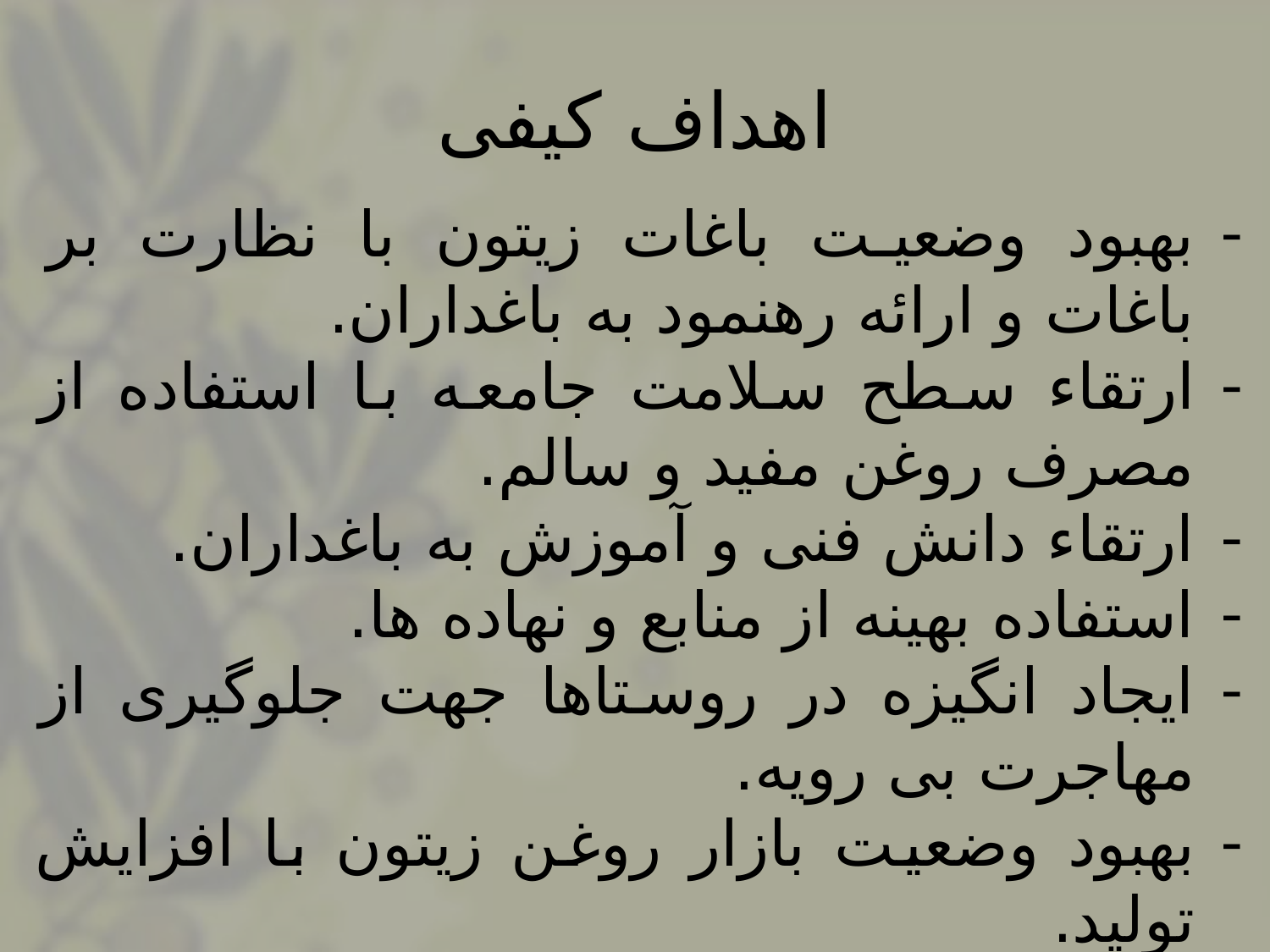

# اهداف کیفی
بهبود وضعیت باغات زیتون با نظارت بر باغات و ارائه رهنمود به باغداران.
ارتقاء سطح سلامت جامعه با استفاده از مصرف روغن مفید و سالم.
ارتقاء دانش فنی و آموزش به باغداران.
استفاده بهینه از منابع و نهاده ها.
ایجاد انگیزه در روستاها جهت جلوگیری از مهاجرت بی رویه.
بهبود وضعیت بازار روغن زیتون با افزایش تولید.